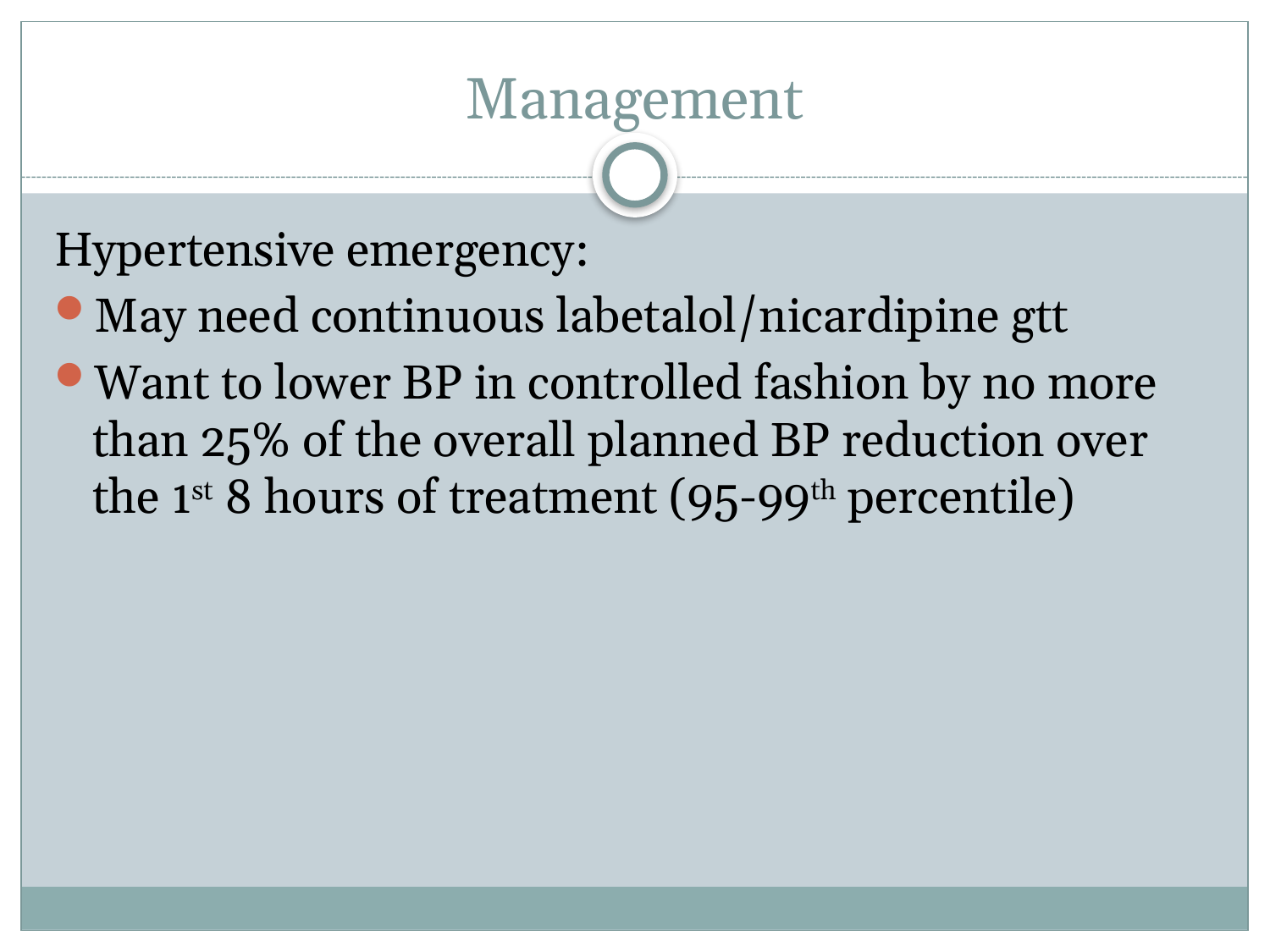

# Management
Hypertensive emergency:
May need continuous labetalol/nicardipine gtt
Want to lower BP in controlled fashion by no more than 25% of the overall planned BP reduction over the 1st 8 hours of treatment (95-99th percentile)